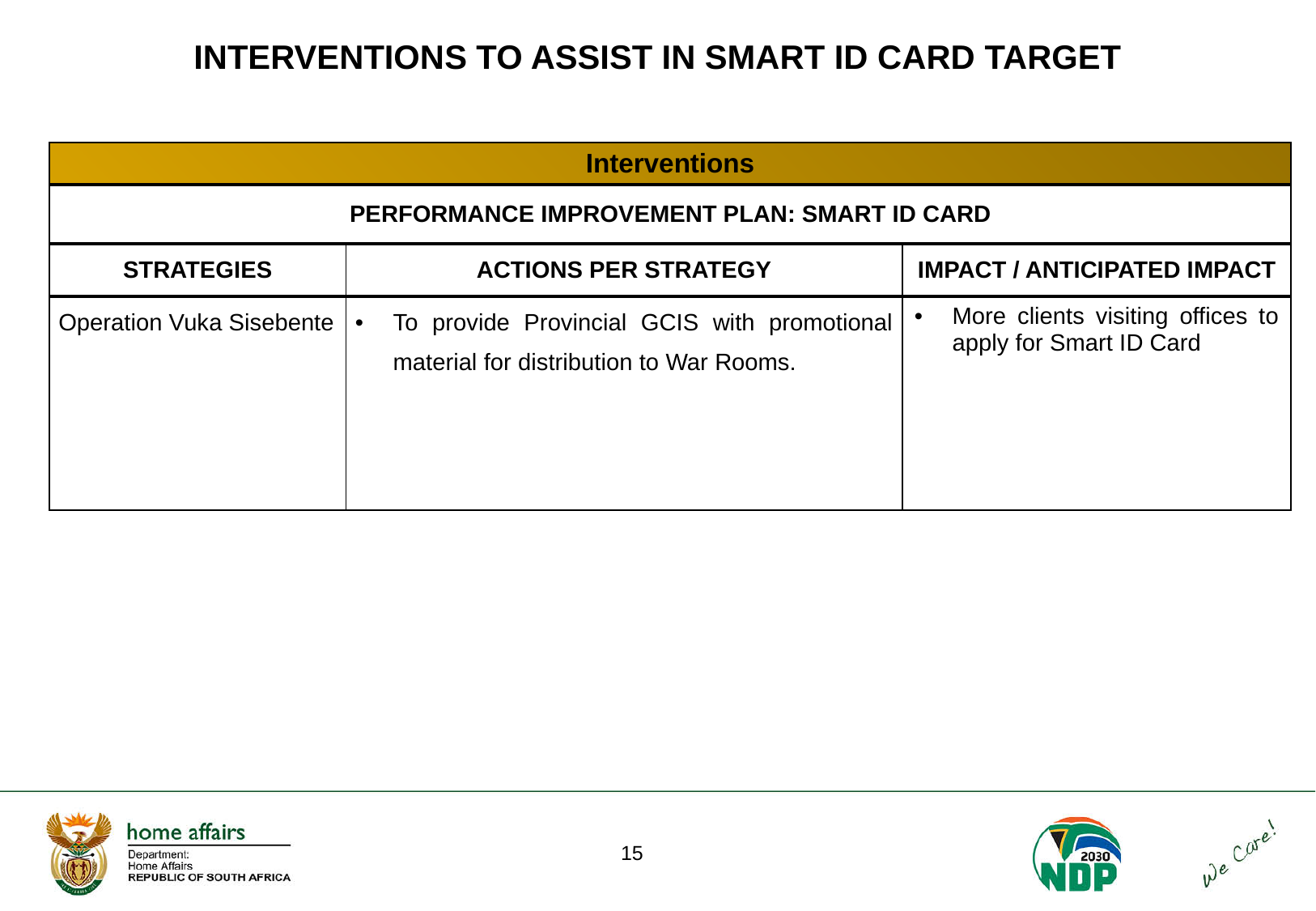

# INTERVENTIONS TO ASSIST IN SMART ID CARD TARGET
| Interventions |  |  |
| --- | --- | --- |
| PERFORMANCE IMPROVEMENT PLAN: SMART ID CARD |  |  |
| STRATEGIES | ACTIONS PER STRATEGY | IMPACT / ANTICIPATED IMPACT |
| Operation Vuka Sisebente | To provide Provincial GCIS with promotional material for distribution to War Rooms. | More clients visiting offices to apply for Smart ID Card |
15